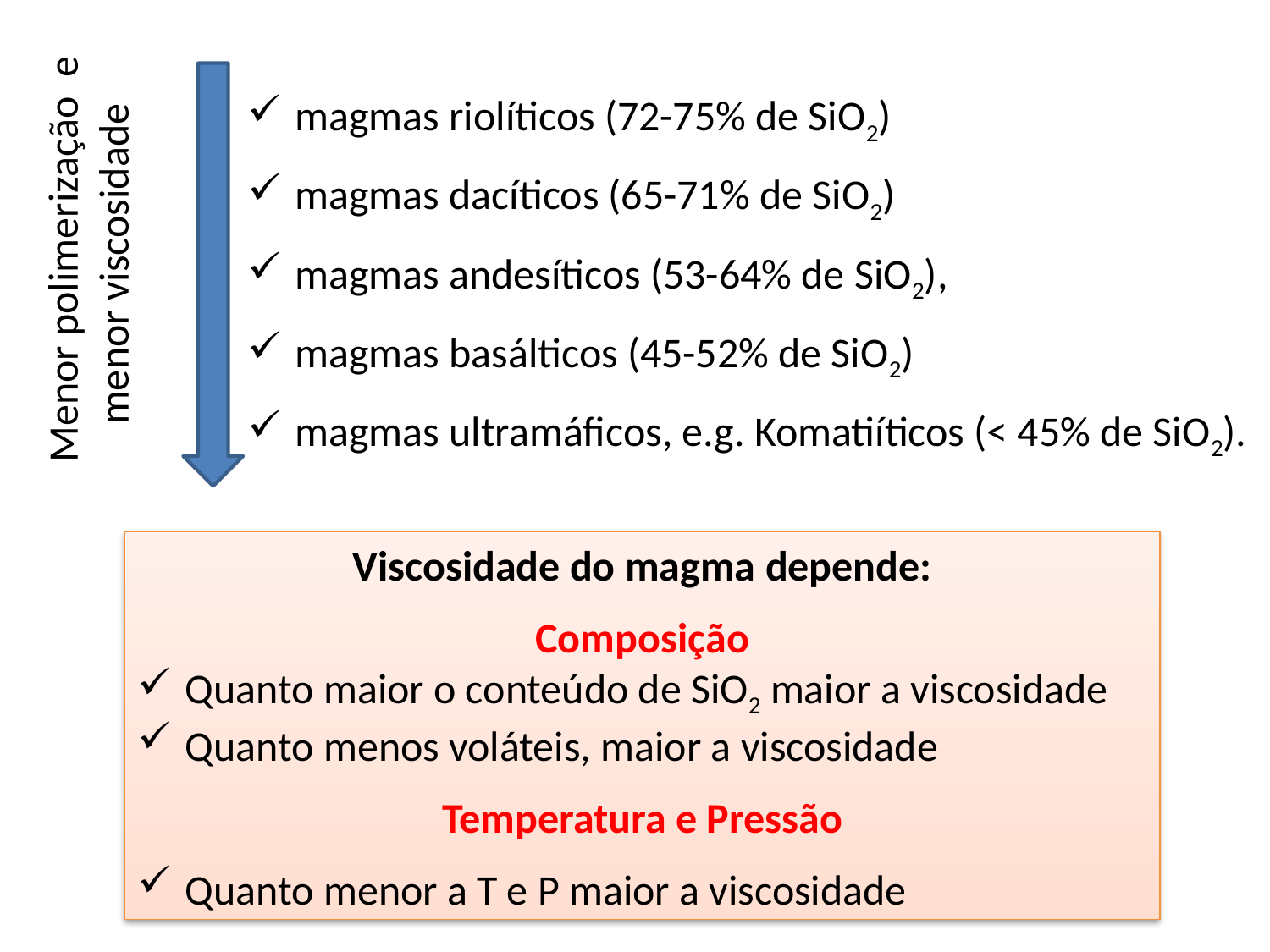

Menor polimerização  e menor viscosidade

magmas riolíticos (72-75% de SiO2)
magmas dacíticos (65-71% de SiO2)
magmas andesíticos (53-64% de SiO2),
magmas basálticos (45-52% de SiO2)
magmas ultramáficos, e.g. Komatiíticos (< 45% de SiO2).
Viscosidade do magma depende:
Composição
Quanto maior o conteúdo de SiO2 maior a viscosidade
Quanto menos voláteis, maior a viscosidade
Temperatura e Pressão
Quanto menor a T e P maior a viscosidade